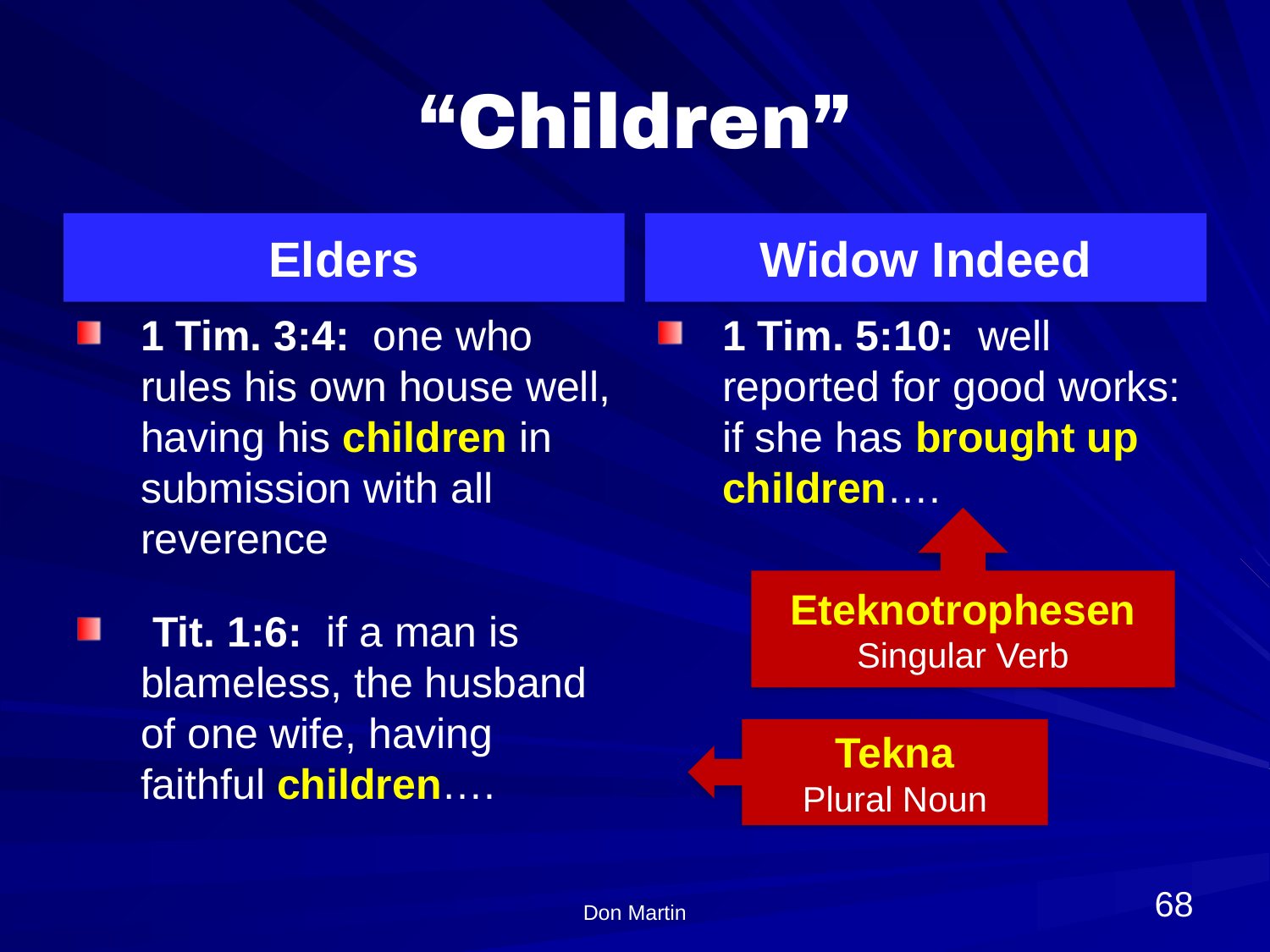

# “Children”
Elders
Widow Indeed
1 Tim. 3:4:  one who rules his own house well, having his children in submission with all reverence
 Tit. 1:6:  if a man is blameless, the husband of one wife, having faithful children….

1 Tim. 5:10:  well reported for good works: if she has brought up children….
Eteknotrophesen
Singular Verb
Tekna
Plural Noun
68
Don Martin